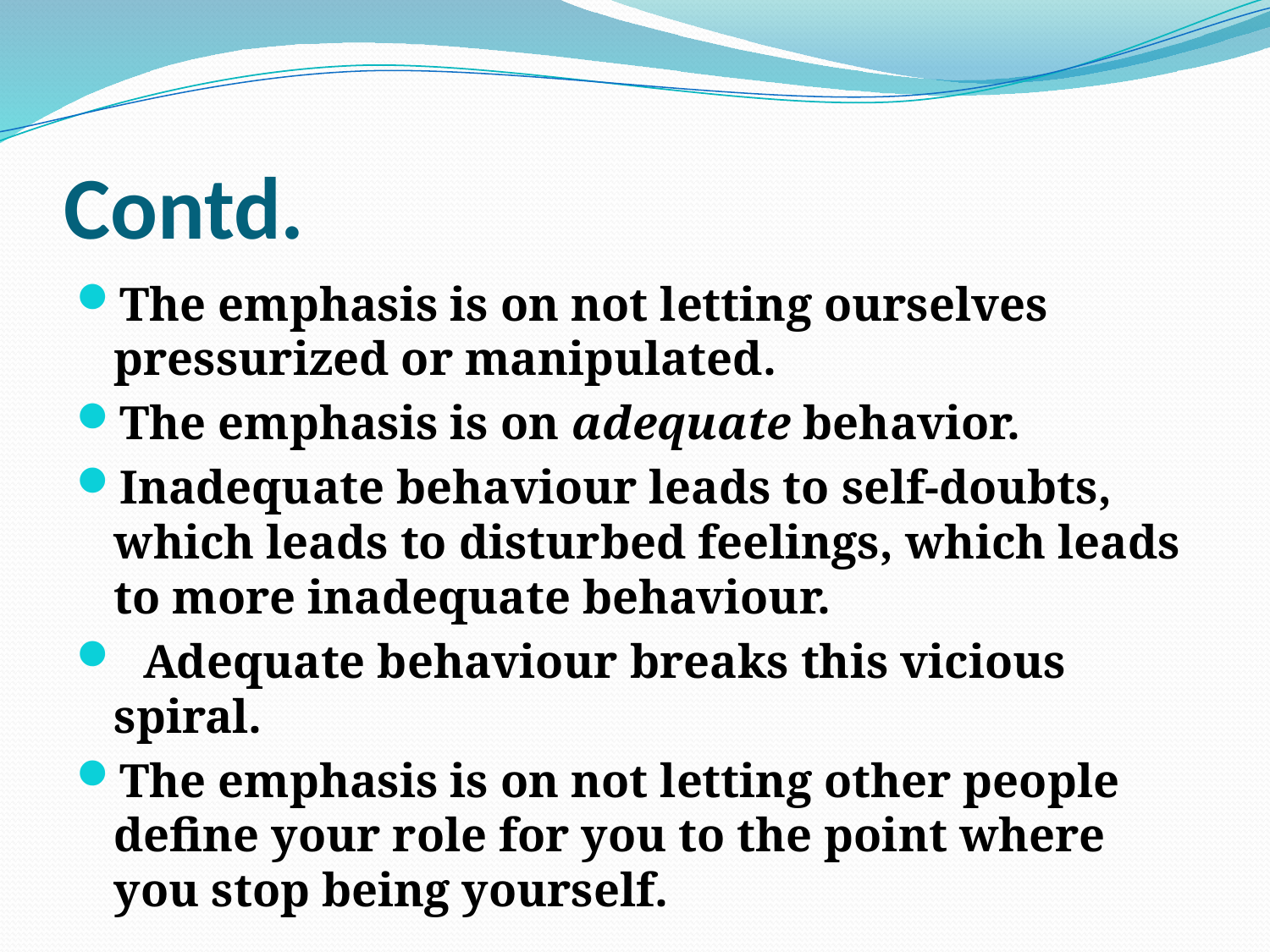

# Contd.
The emphasis is on not letting ourselves  pressurized or manipulated.
The emphasis is on adequate behavior.
Inadequate behaviour leads to self-doubts, which leads to disturbed feelings, which leads to more inadequate behaviour.
  Adequate behaviour breaks this vicious spiral.
The emphasis is on not letting other people define your role for you to the point where you stop being yourself.